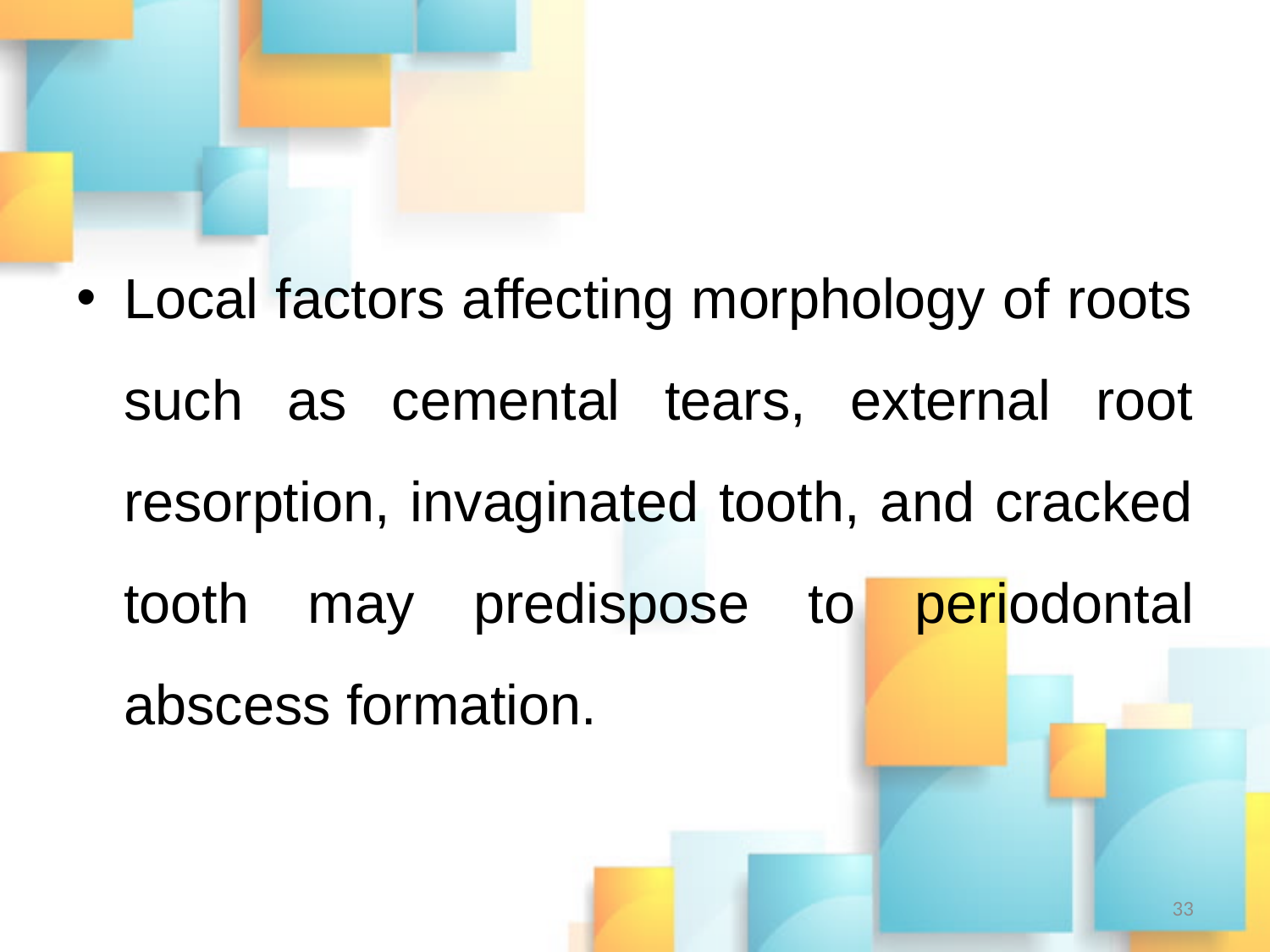

#
Local factors affecting morphology of roots such as cemental tears, external root resorption, invaginated tooth, and cracked tooth may predispose to periodontal abscess formation.
33